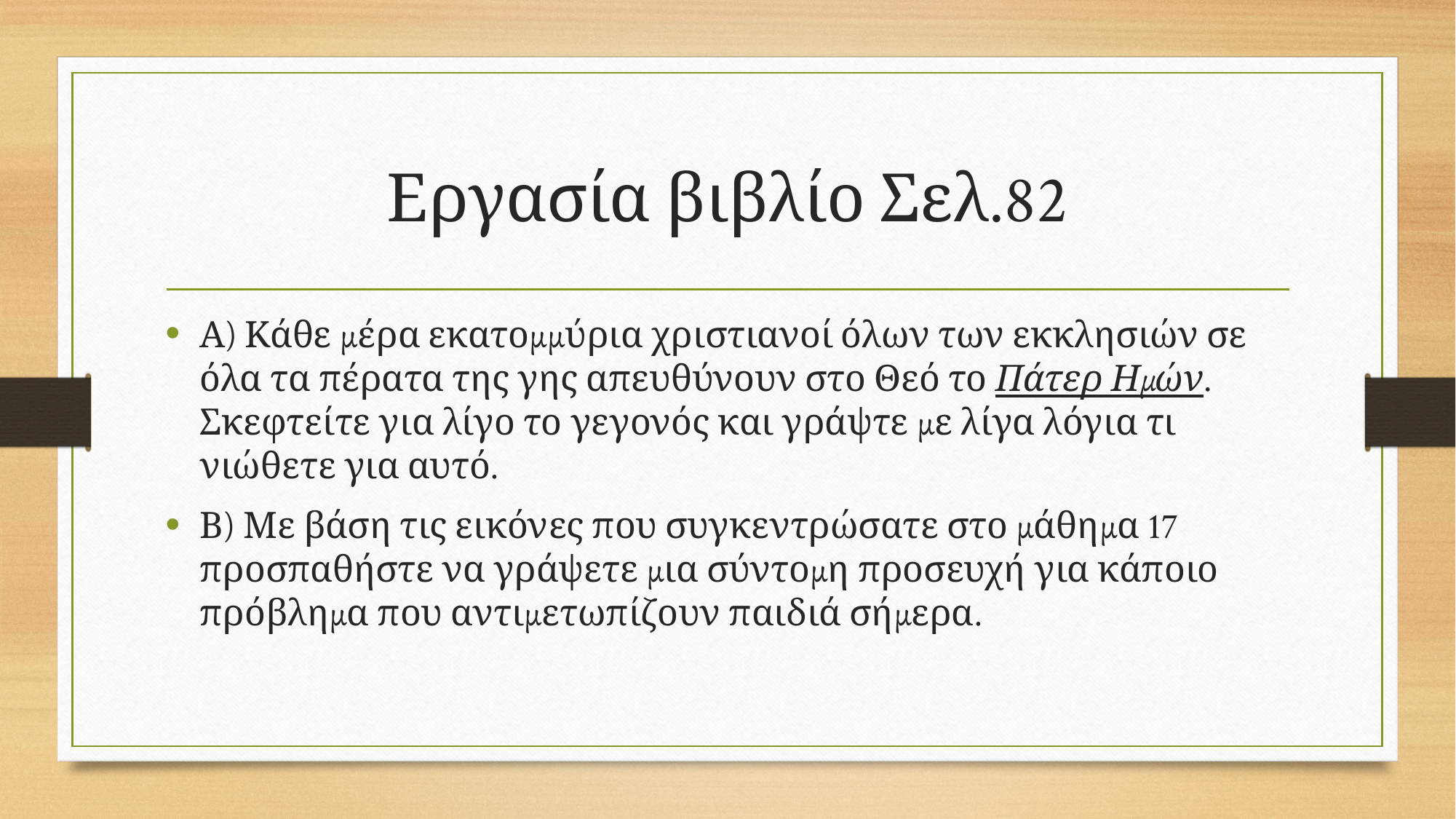

# Εργασία βιβλίο Σελ.82
Α) Κάθε μέρα εκατομμύρια χριστιανοί όλων των εκκλησιών σε όλα τα πέρατα της γης απευθύνουν στο Θεό το Πάτερ Ημών. Σκεφτείτε για λίγο το γεγονός και γράψτε με λίγα λόγια τι νιώθετε για αυτό.
Β) Με βάση τις εικόνες που συγκεντρώσατε στο μάθημα 17 προσπαθήστε να γράψετε μια σύντομη προσευχή για κάποιο πρόβλημα που αντιμετωπίζουν παιδιά σήμερα.